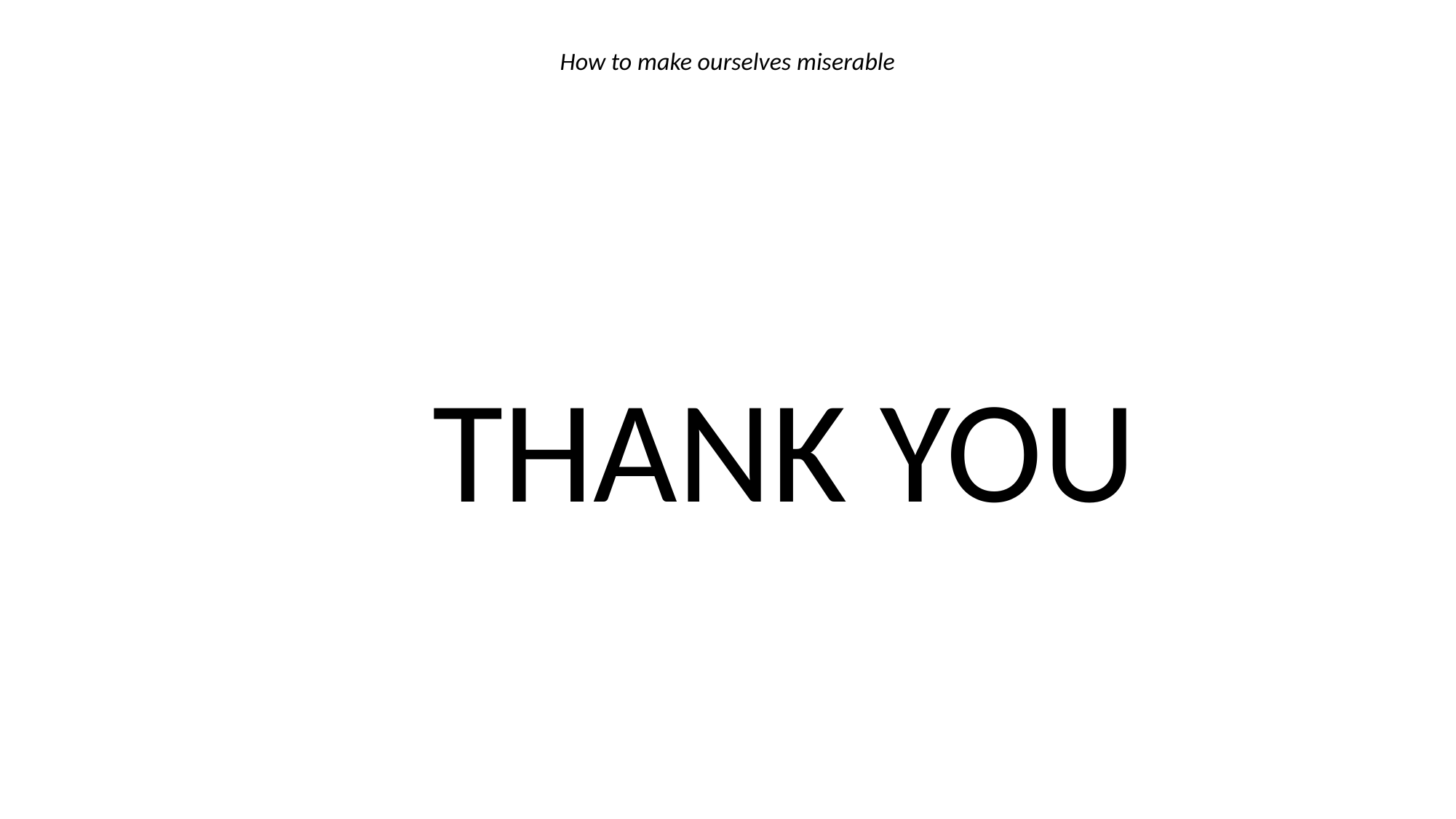

# How to make ourselves miserable

THANK YOU